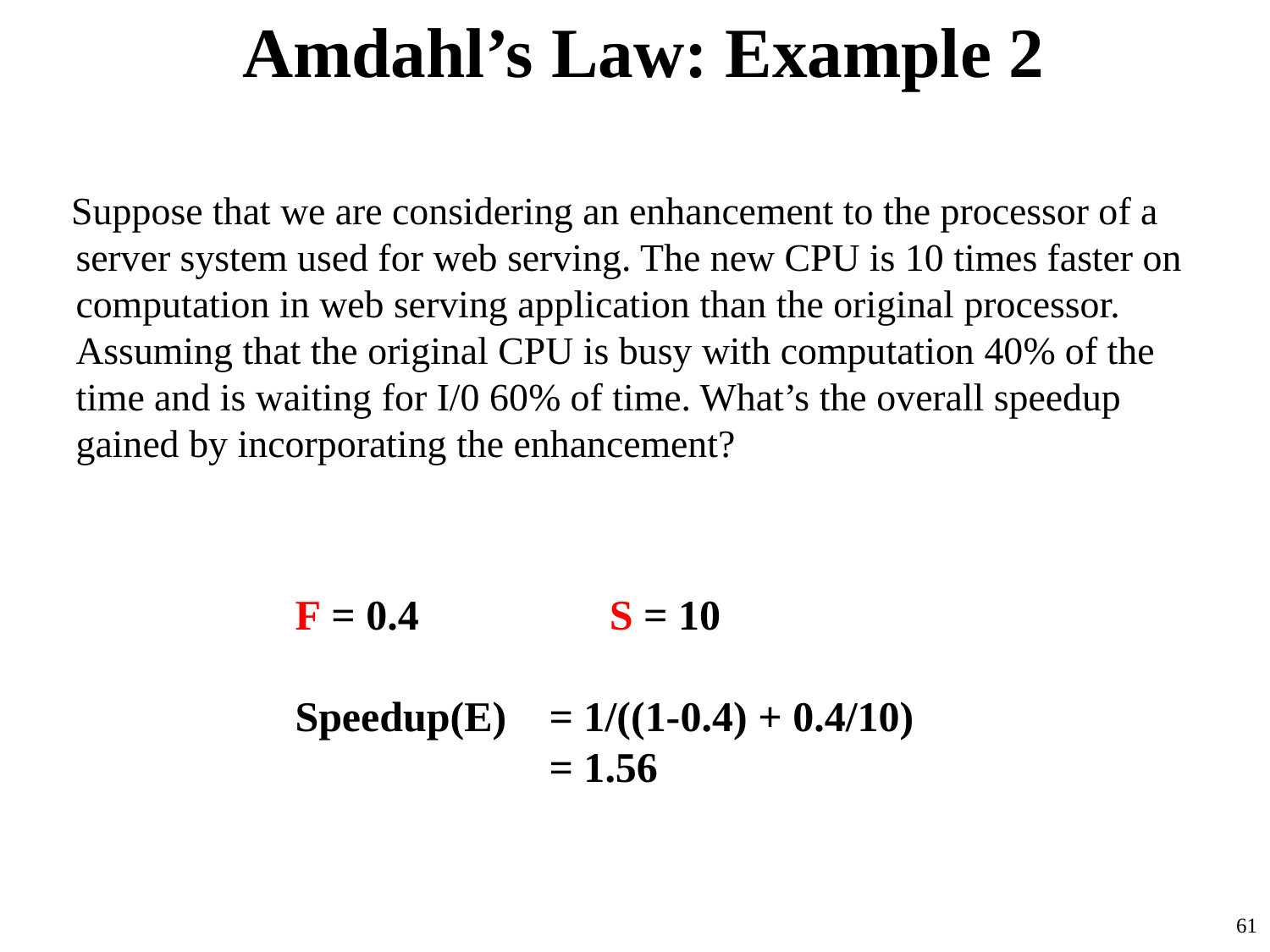

# Amdahl’s Law: Example 2
   Suppose that we are considering an enhancement to the processor of a server system used for web serving. The new CPU is 10 times faster on computation in web serving application than the original processor. Assuming that the original CPU is busy with computation 40% of the time and is waiting for I/0 60% of time. What’s the overall speedup gained by incorporating the enhancement?
F = 0.4                  S = 10

Speedup(E) 	= 1/((1-0.4) + 0.4/10)
                     	= 1.56
61